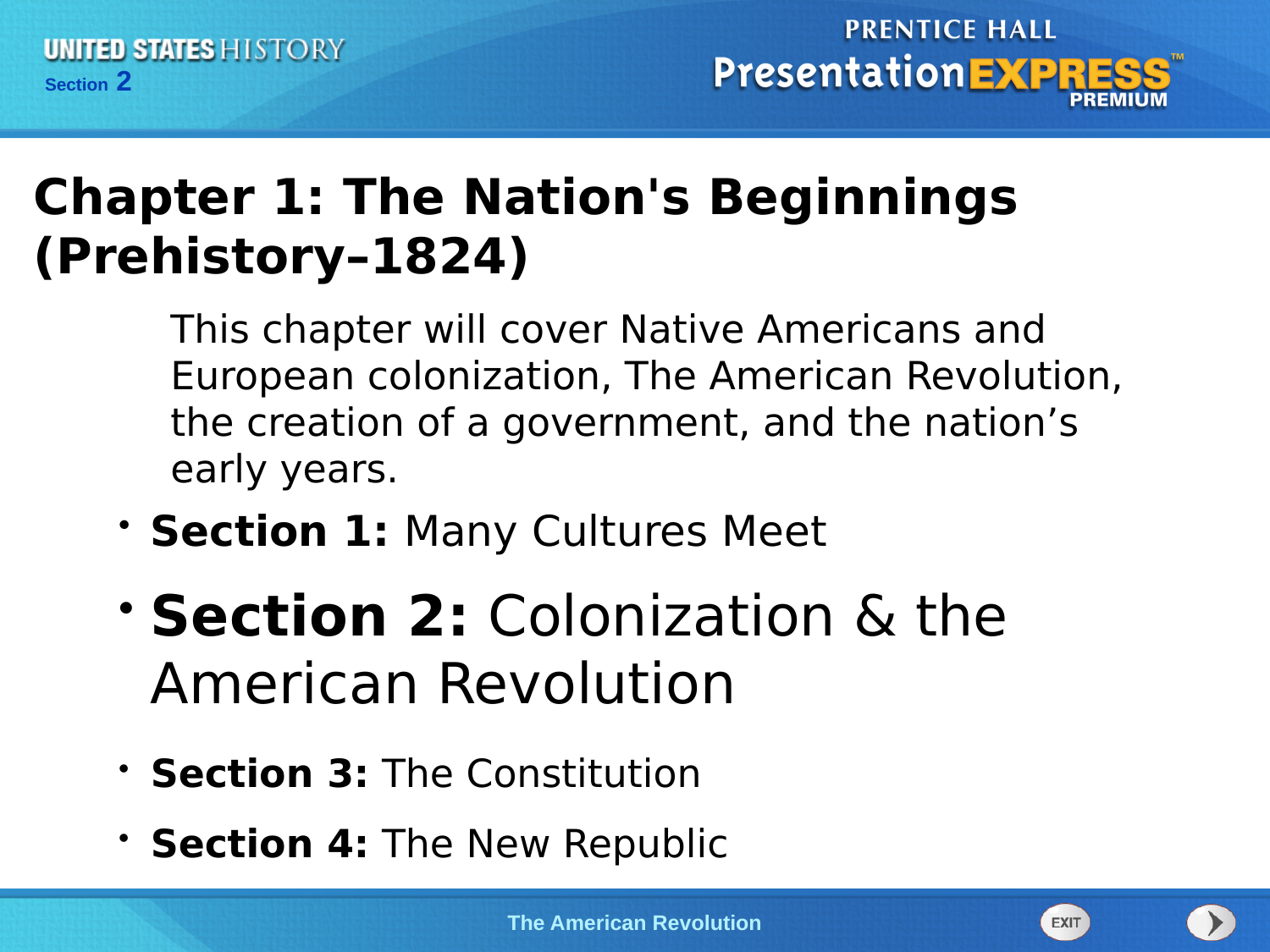

Chapter 1: ​The Nation's Beginnings (Prehistory–1824)

This chapter will cover Native Americans and European colonization, The American Revolution, the creation of a government, and the nation’s early years.
Section 1: Many Cultures Meet
Section 2: Colonization & the American Revolution
Section 3: The Constitution
Section 4: The New Republic